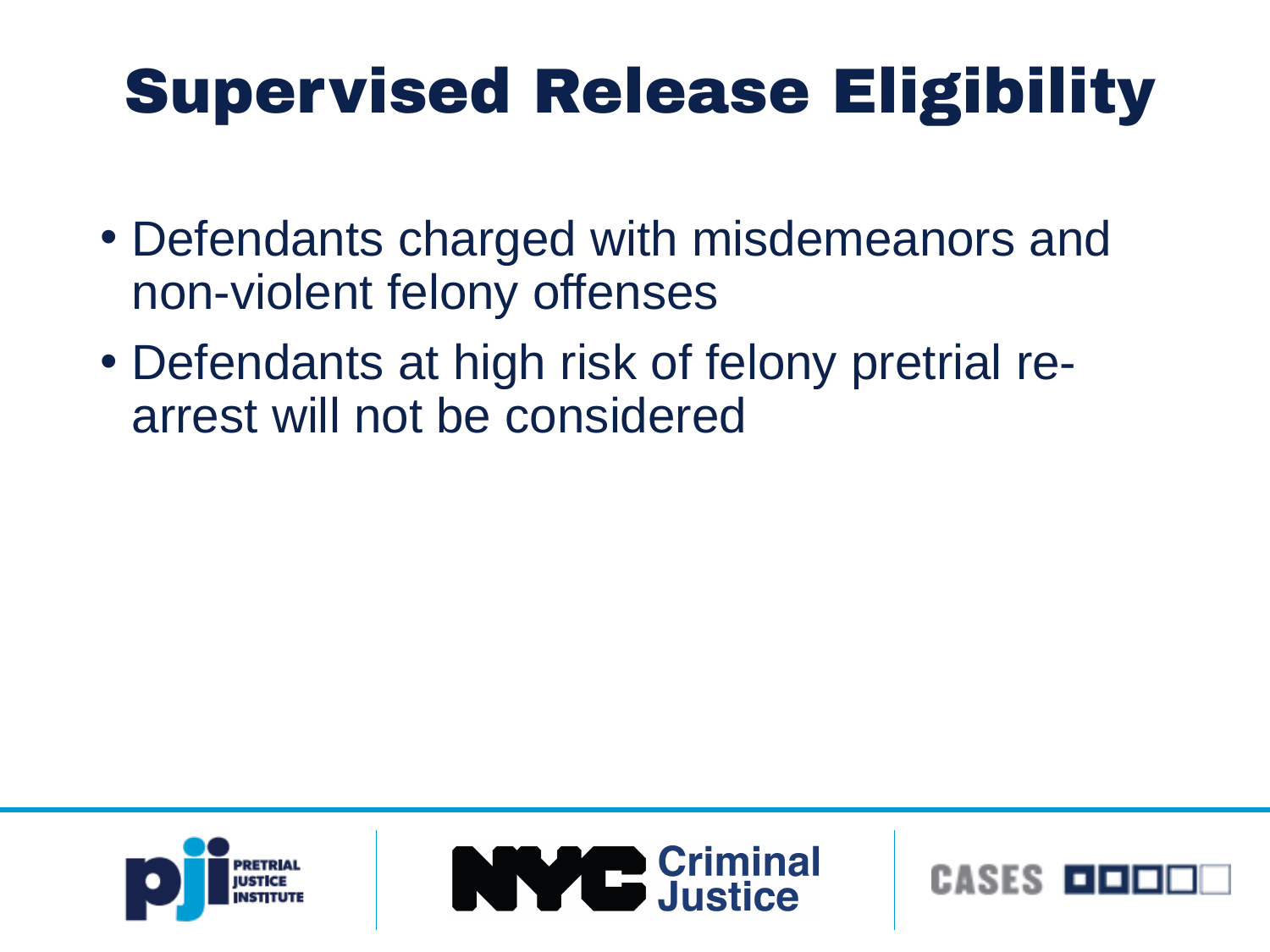

# Supervised Release Eligibility
Defendants charged with misdemeanors and non-violent felony offenses
Defendants at high risk of felony pretrial re-arrest will not be considered